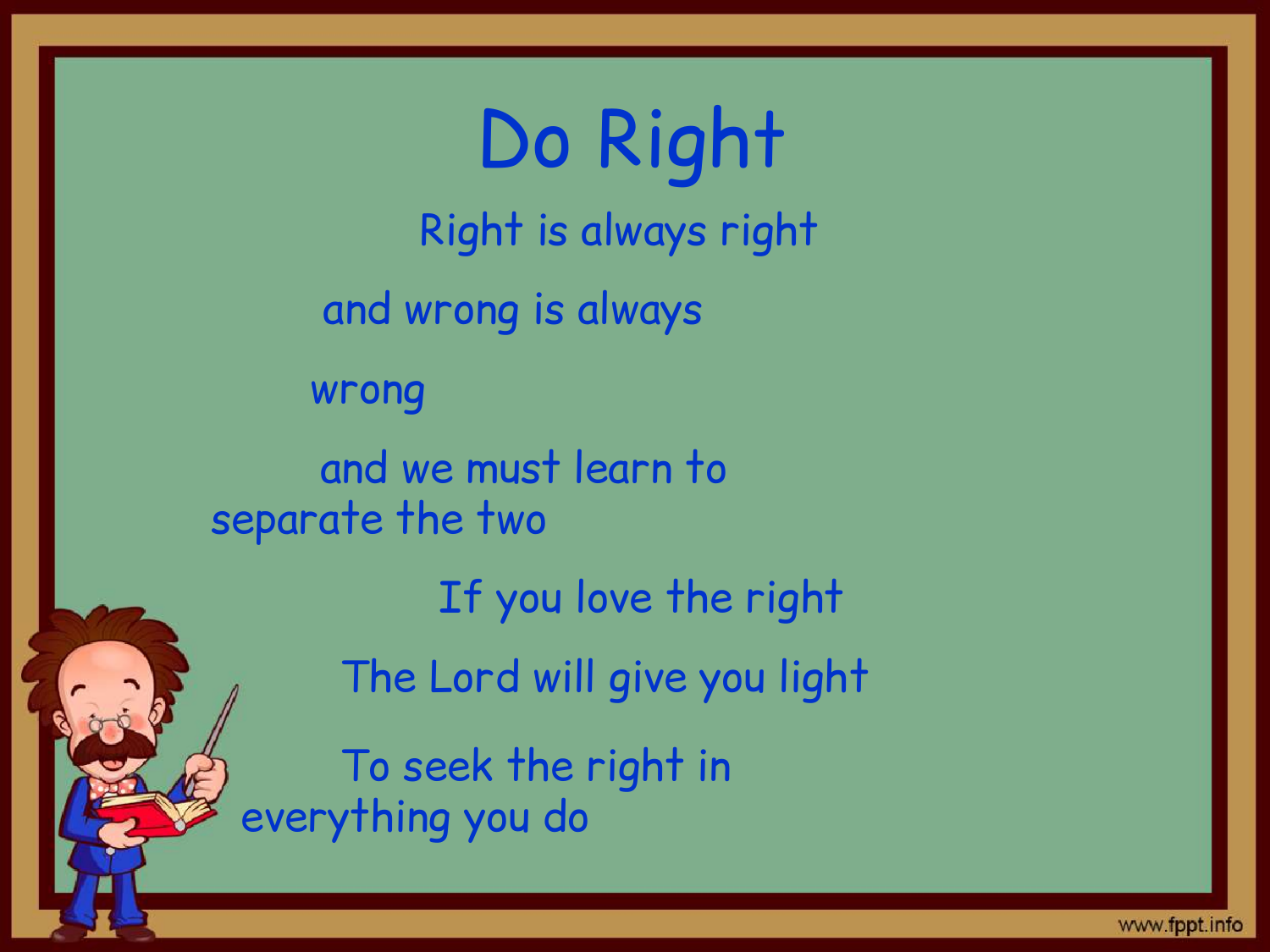

# Do Right
Right is always right  and wrong is always wrong
and we must learn to separate the two
If you love the right  The Lord will give you light
To seek the right in everything you do